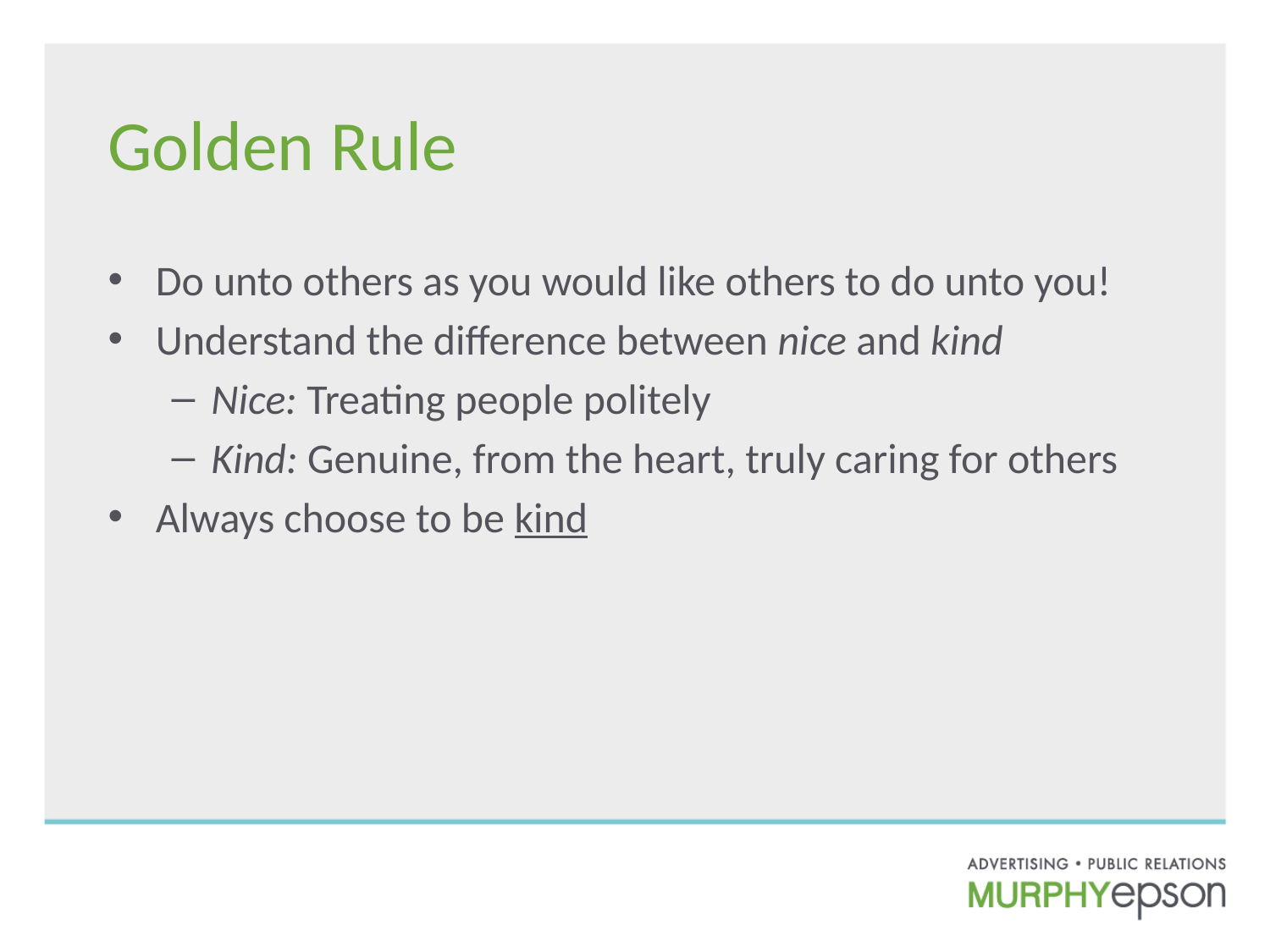

# Golden Rule
Do unto others as you would like others to do unto you!
Understand the difference between nice and kind
Nice: Treating people politely
Kind: Genuine, from the heart, truly caring for others
Always choose to be kind